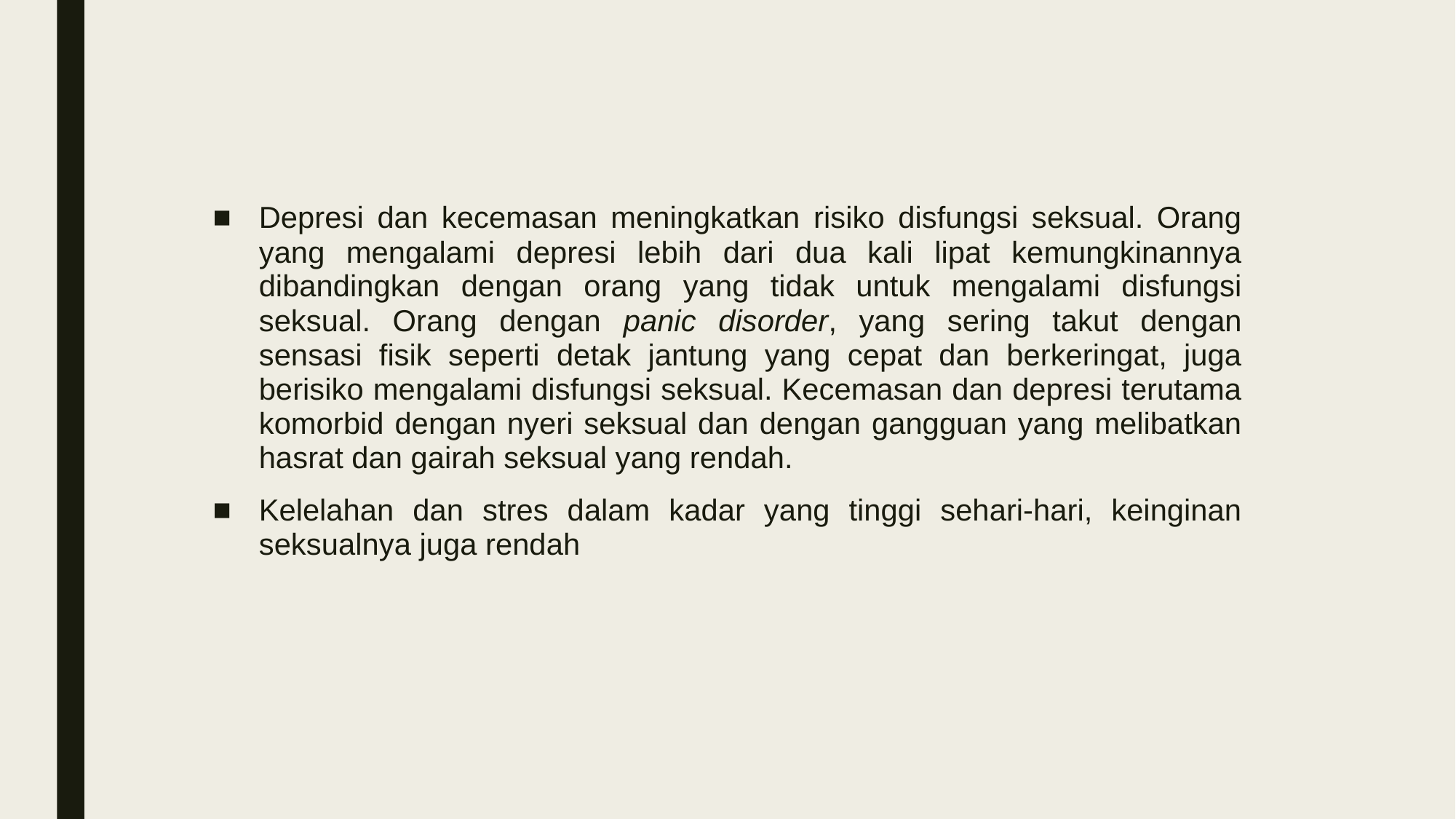

Depresi dan kecemasan meningkatkan risiko disfungsi seksual. Orang yang mengalami depresi lebih dari dua kali lipat kemungkinannya dibandingkan dengan orang yang tidak untuk mengalami disfungsi seksual. Orang dengan panic disorder, yang sering takut dengan sensasi fisik seperti detak jantung yang cepat dan berkeringat, juga berisiko mengalami disfungsi seksual. Kecemasan dan depresi terutama komorbid dengan nyeri seksual dan dengan gangguan yang melibatkan hasrat dan gairah seksual yang rendah.
Kelelahan dan stres dalam kadar yang tinggi sehari-hari, keinginan seksualnya juga rendah